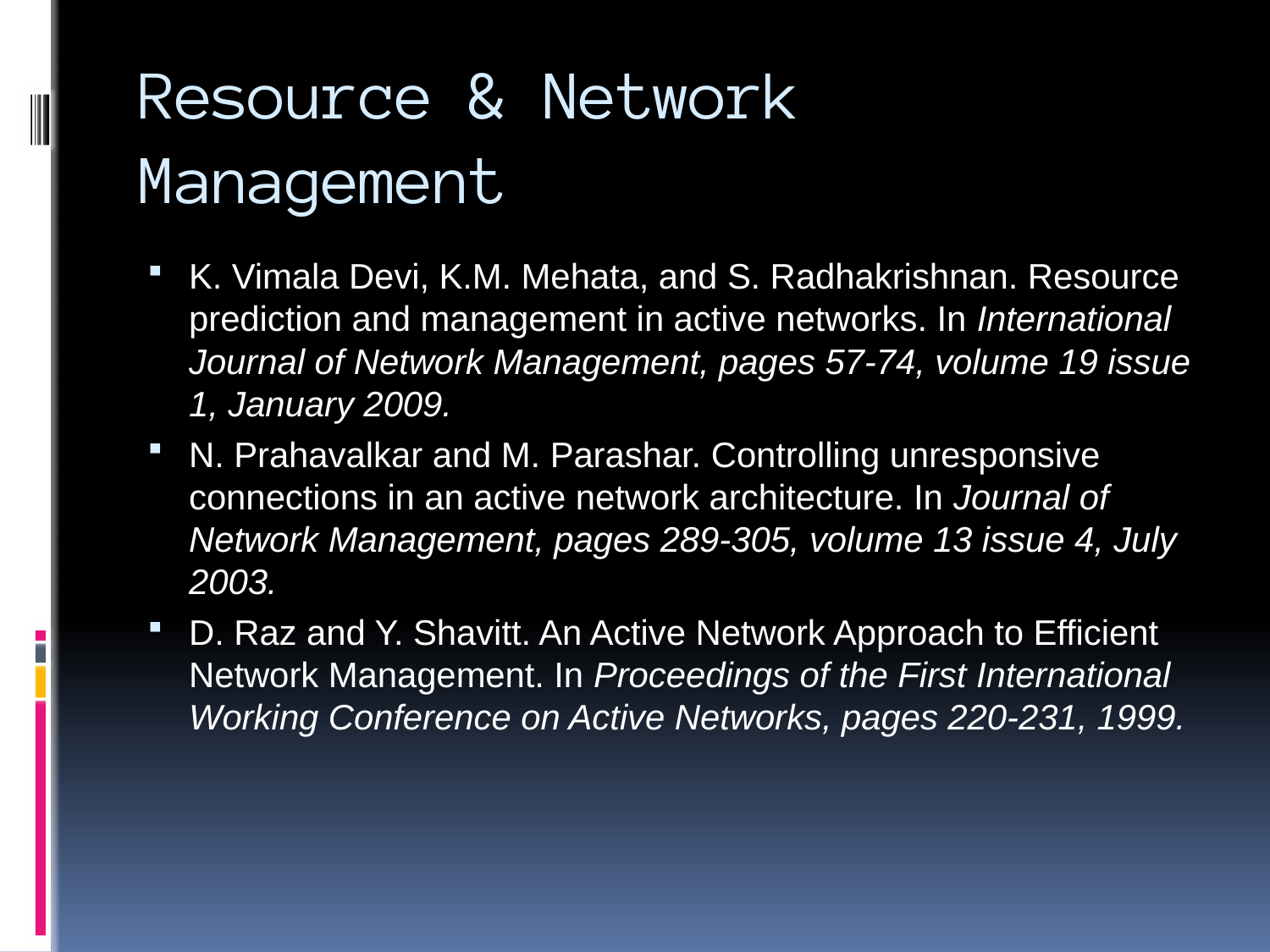

# Resource & Network Management
K. Vimala Devi, K.M. Mehata, and S. Radhakrishnan. Resource prediction and management in active networks. In International Journal of Network Management, pages 57-74, volume 19 issue 1, January 2009.
N. Prahavalkar and M. Parashar. Controlling unresponsive connections in an active network architecture. In Journal of Network Management, pages 289-305, volume 13 issue 4, July 2003.
D. Raz and Y. Shavitt. An Active Network Approach to Efficient Network Management. In Proceedings of the First International Working Conference on Active Networks, pages 220-231, 1999.